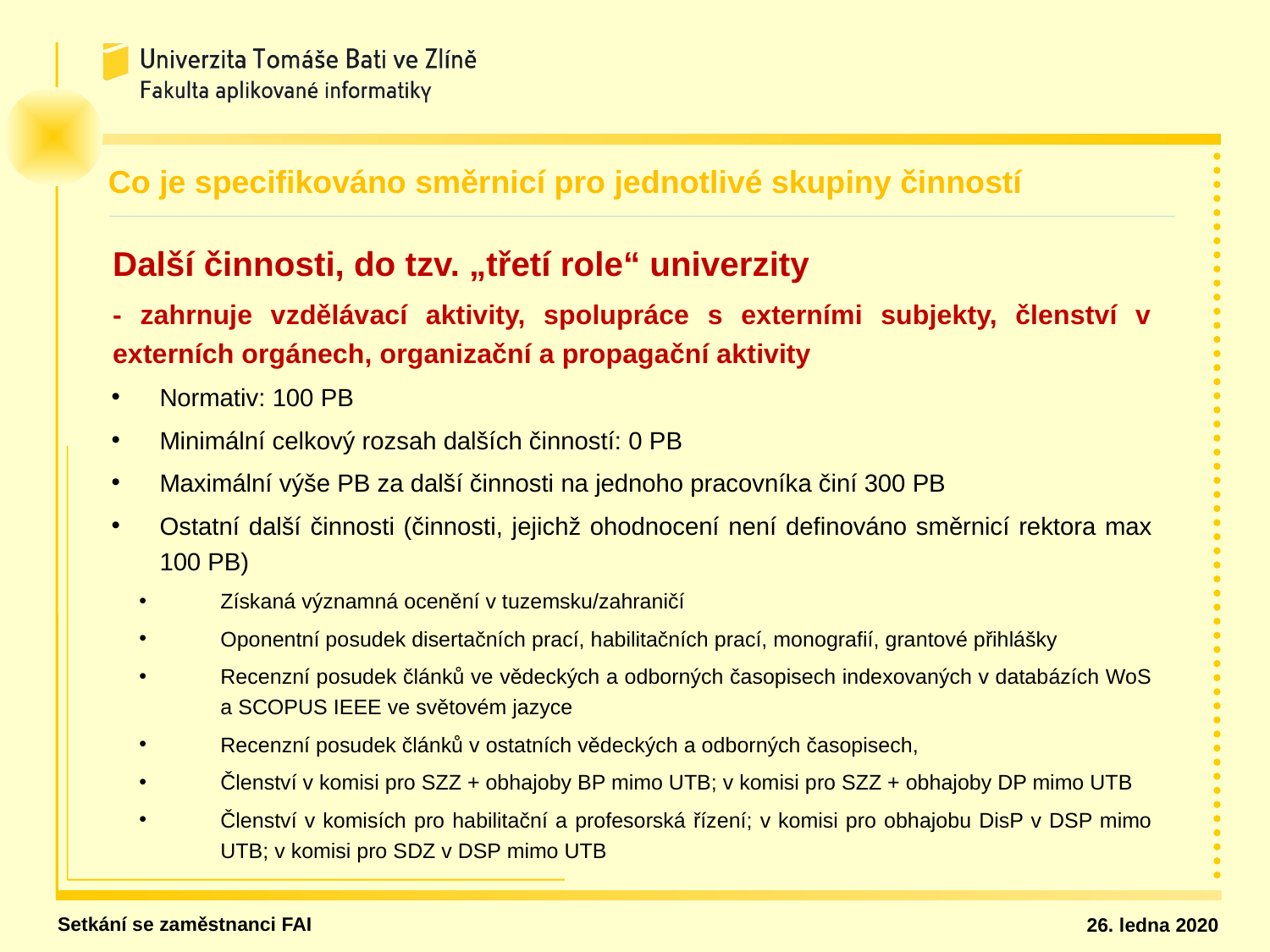

Co je specifikováno směrnicí pro jednotlivé skupiny činností
Další činnosti, do tzv. „třetí role“ univerzity
- zahrnuje vzdělávací aktivity, spolupráce s externími subjekty, členství v externích orgánech, organizační a propagační aktivity
Normativ: 100 PB
Minimální celkový rozsah dalších činností: 0 PB
Maximální výše PB za další činnosti na jednoho pracovníka činí 300 PB
Ostatní další činnosti (činnosti, jejichž ohodnocení není definováno směrnicí rektora max 100 PB)
Získaná významná ocenění v tuzemsku/zahraničí
Oponentní posudek disertačních prací, habilitačních prací, monografií, grantové přihlášky
Recenzní posudek článků ve vědeckých a odborných časopisech indexovaných v databázích WoS a SCOPUS IEEE ve světovém jazyce
Recenzní posudek článků v ostatních vědeckých a odborných časopisech,
Členství v komisi pro SZZ + obhajoby BP mimo UTB; v komisi pro SZZ + obhajoby DP mimo UTB
Členství v komisích pro habilitační a profesorská řízení; v komisi pro obhajobu DisP v DSP mimo UTB; v komisi pro SDZ v DSP mimo UTB
Setkání se zaměstnanci FAI
26. ledna 2020